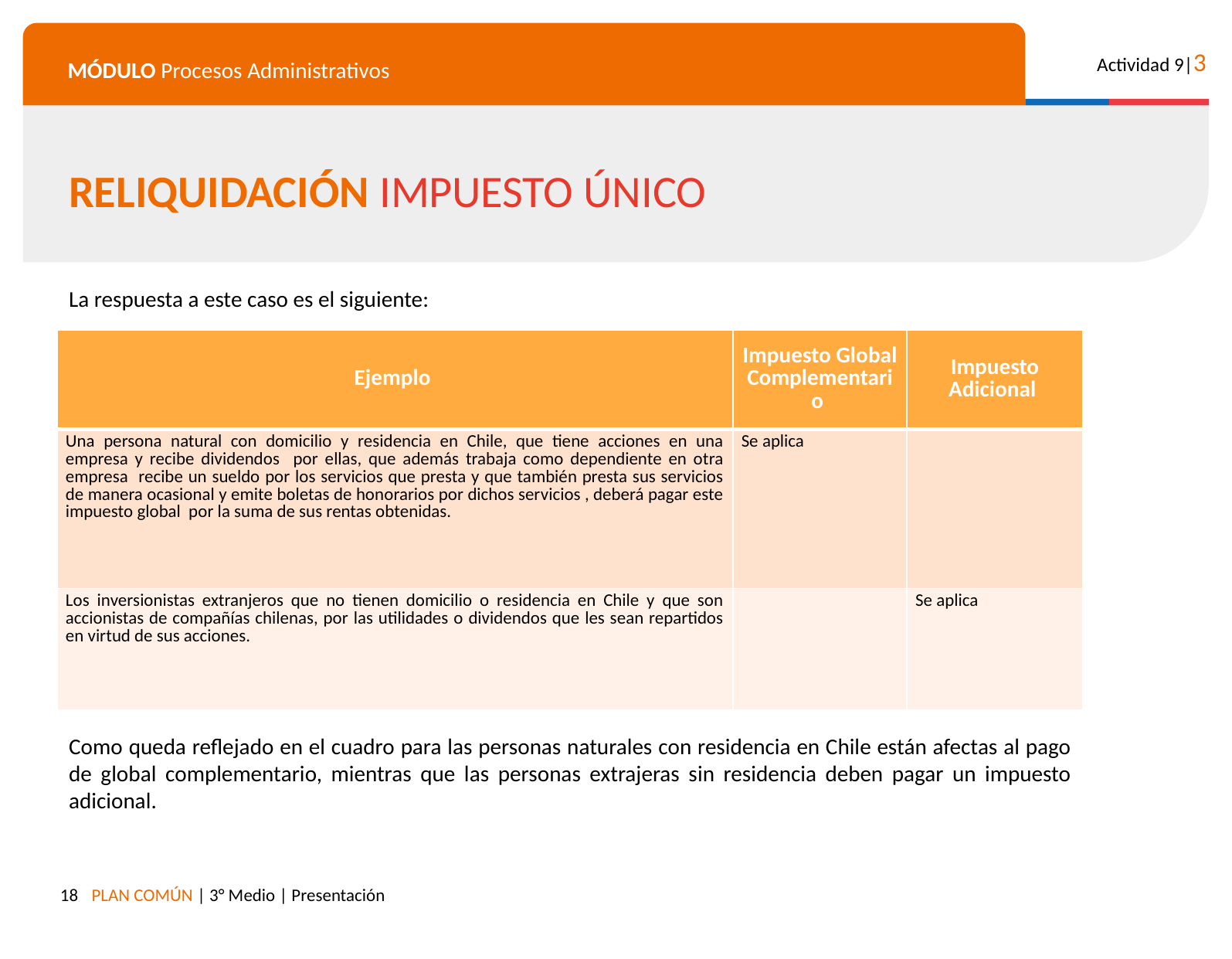

RELIQUIDACIÓN IMPUESTO ÚNICO
La respuesta a este caso es el siguiente:
| Ejemplo | Impuesto Global Complementario | Impuesto Adicional |
| --- | --- | --- |
| Una persona natural con domicilio y residencia en Chile, que tiene acciones en una empresa y recibe dividendos por ellas, que además trabaja como dependiente en otra empresa recibe un sueldo por los servicios que presta y que también presta sus servicios de manera ocasional y emite boletas de honorarios por dichos servicios , deberá pagar este impuesto global por la suma de sus rentas obtenidas. | Se aplica |  |
| Los inversionistas extranjeros que no tienen domicilio o residencia en Chile y que son accionistas de compañías chilenas, por las utilidades o dividendos que les sean repartidos en virtud de sus acciones. |  | Se aplica |
Como queda reflejado en el cuadro para las personas naturales con residencia en Chile están afectas al pago de global complementario, mientras que las personas extrajeras sin residencia deben pagar un impuesto adicional.